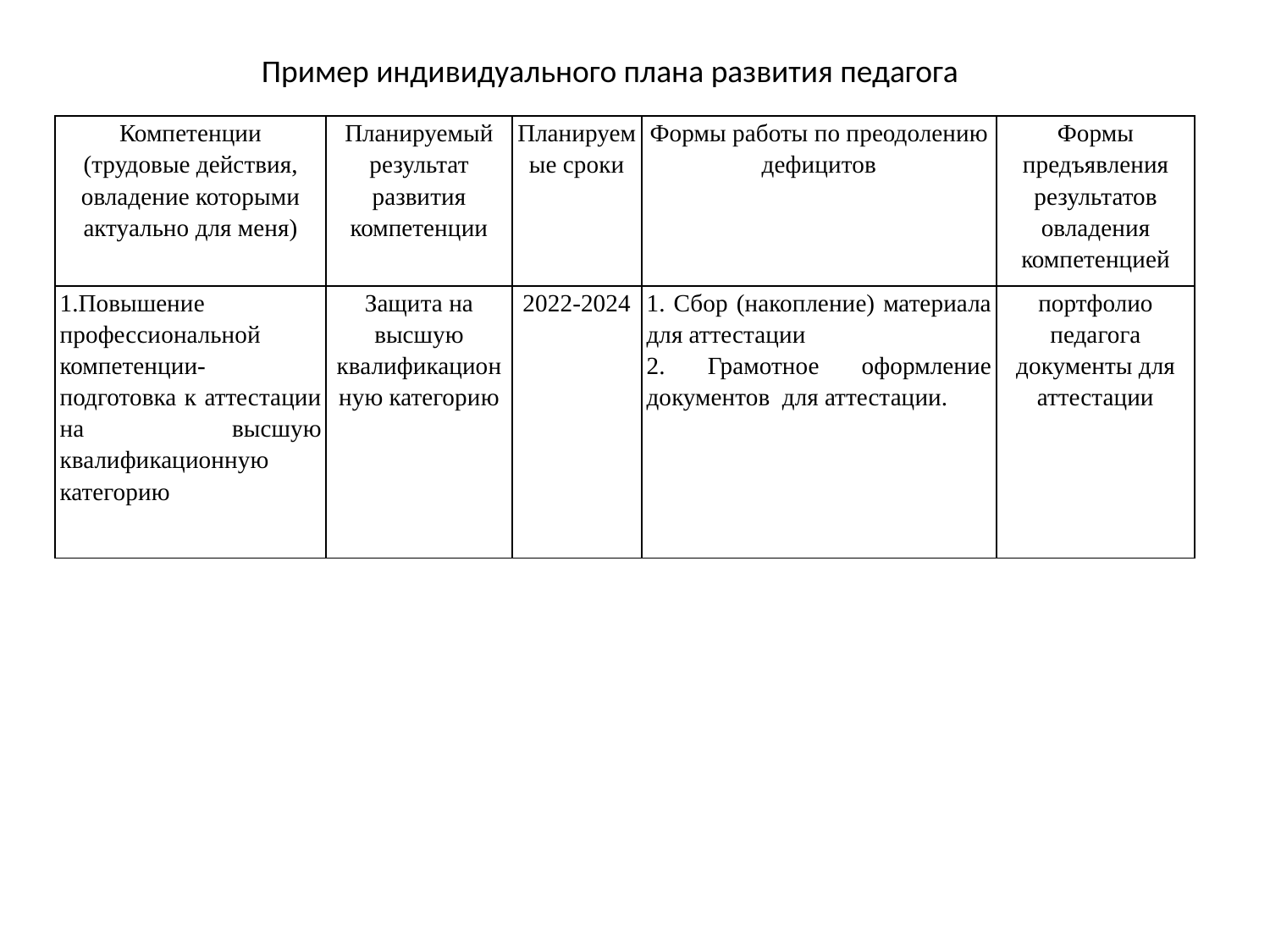

Пример индивидуального плана развития педагога
| Компетенции (трудовые действия, овладение которыми актуально для меня) | Планируемый результат развития компетенции | Планируемые сроки | Формы работы по преодолению дефицитов | Формы предъявления результатов овладения компетенцией |
| --- | --- | --- | --- | --- |
| 1.Повышение профессиональной компетенции-подготовка к аттестации на высшую квалификационную категорию | Защита на высшую квалификационную категорию | 2022-2024 | 1. Сбор (накопление) материала для аттестации 2. Грамотное оформление документов для аттестации. | портфолио педагога документы для аттестации |